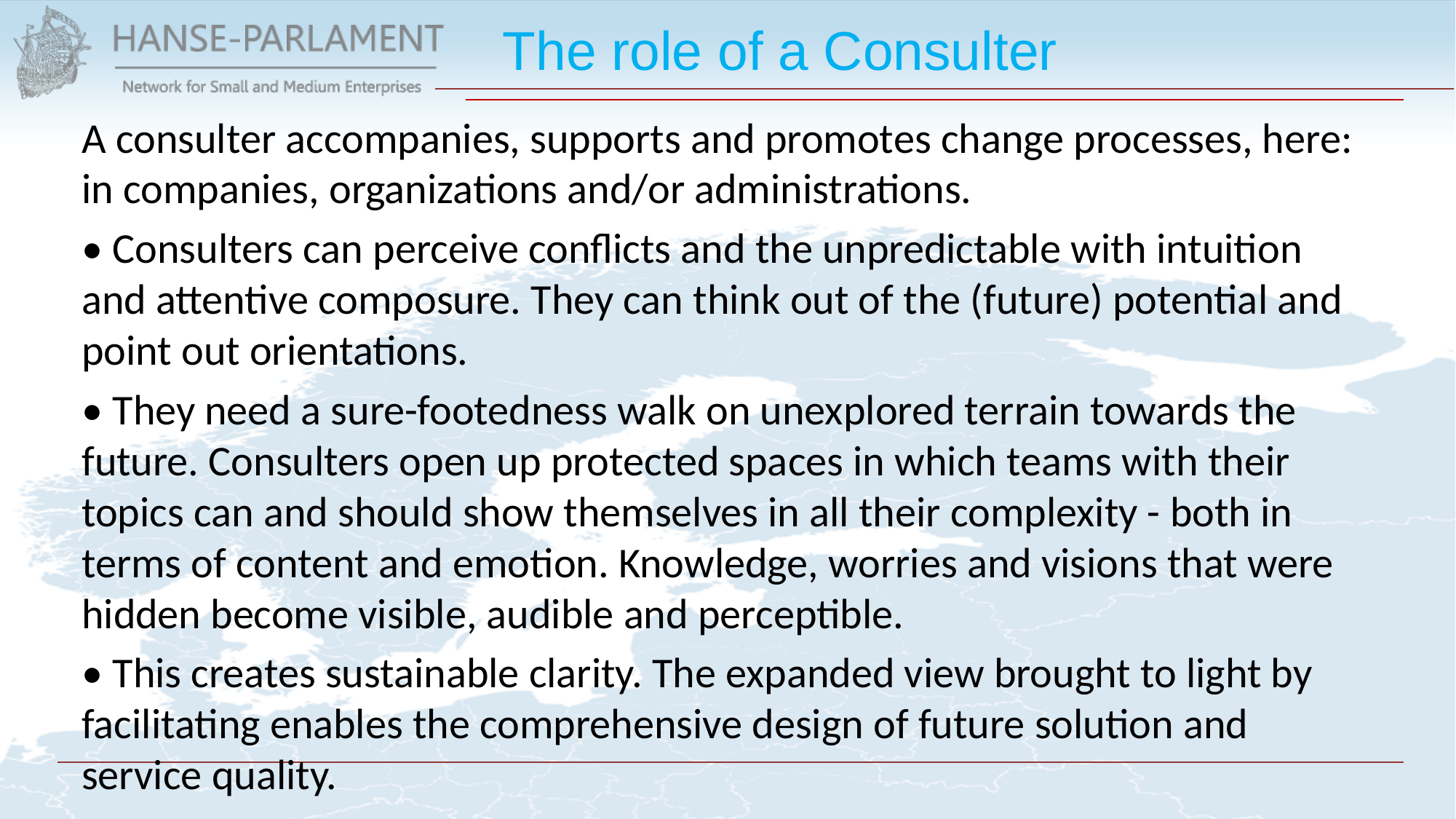

# The role of a Consulter
A consulter accompanies, supports and promotes change processes, here: in companies, organizations and/or administrations.
• Consulters can perceive conflicts and the unpredictable with intuition and attentive composure. They can think out of the (future) potential and point out orientations.
• They need a sure-footedness walk on unexplored terrain towards the future. Consulters open up protected spaces in which teams with their topics can and should show themselves in all their complexity - both in terms of content and emotion. Knowledge, worries and visions that were hidden become visible, audible and perceptible.
• This creates sustainable clarity. The expanded view brought to light by facilitating enables the comprehensive design of future solution and service quality.